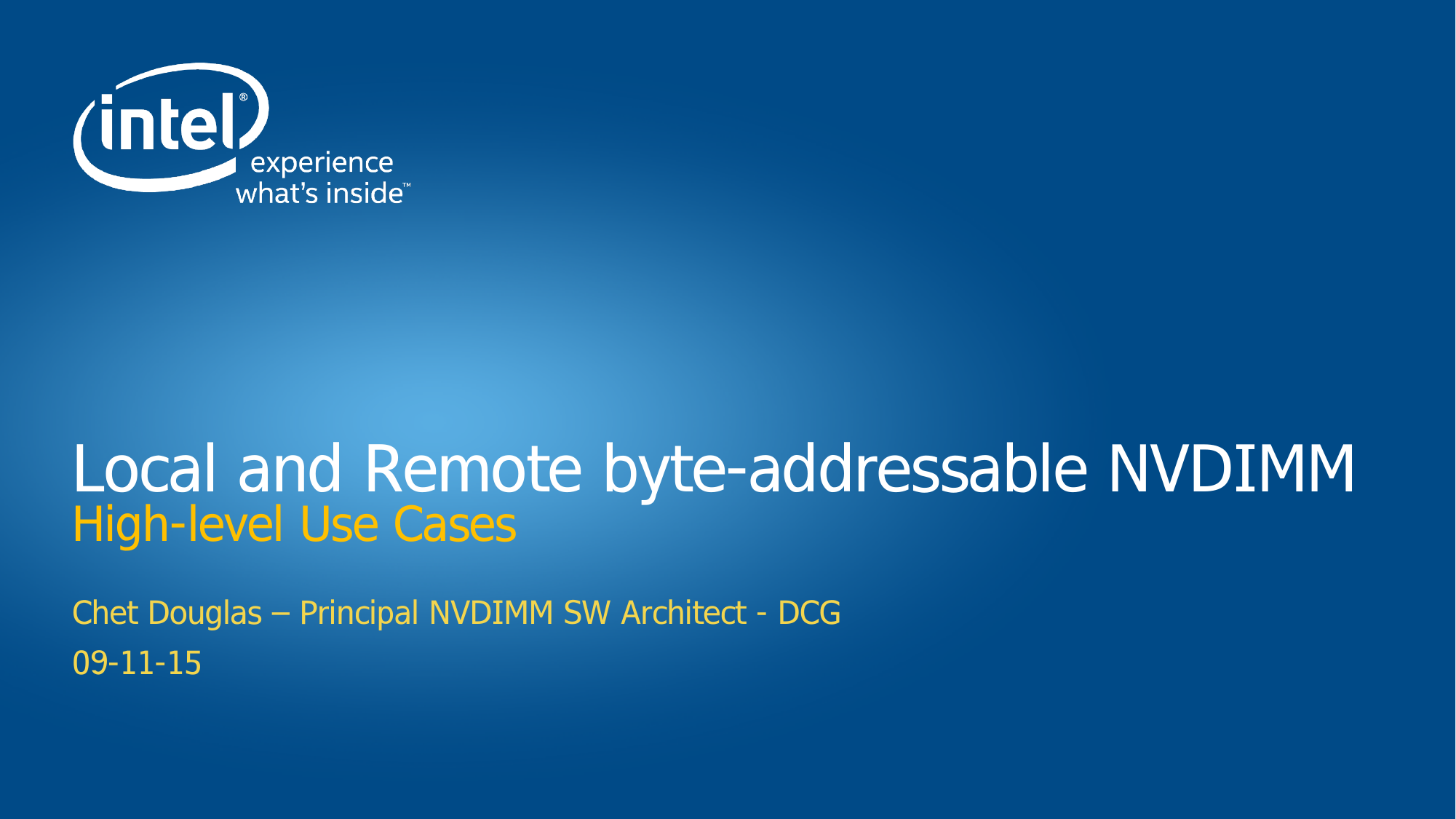

# Local and Remote byte-addressable NVDIMM High-level Use Cases
Chet Douglas – Principal NVDIMM SW Architect - DCG
09-11-15